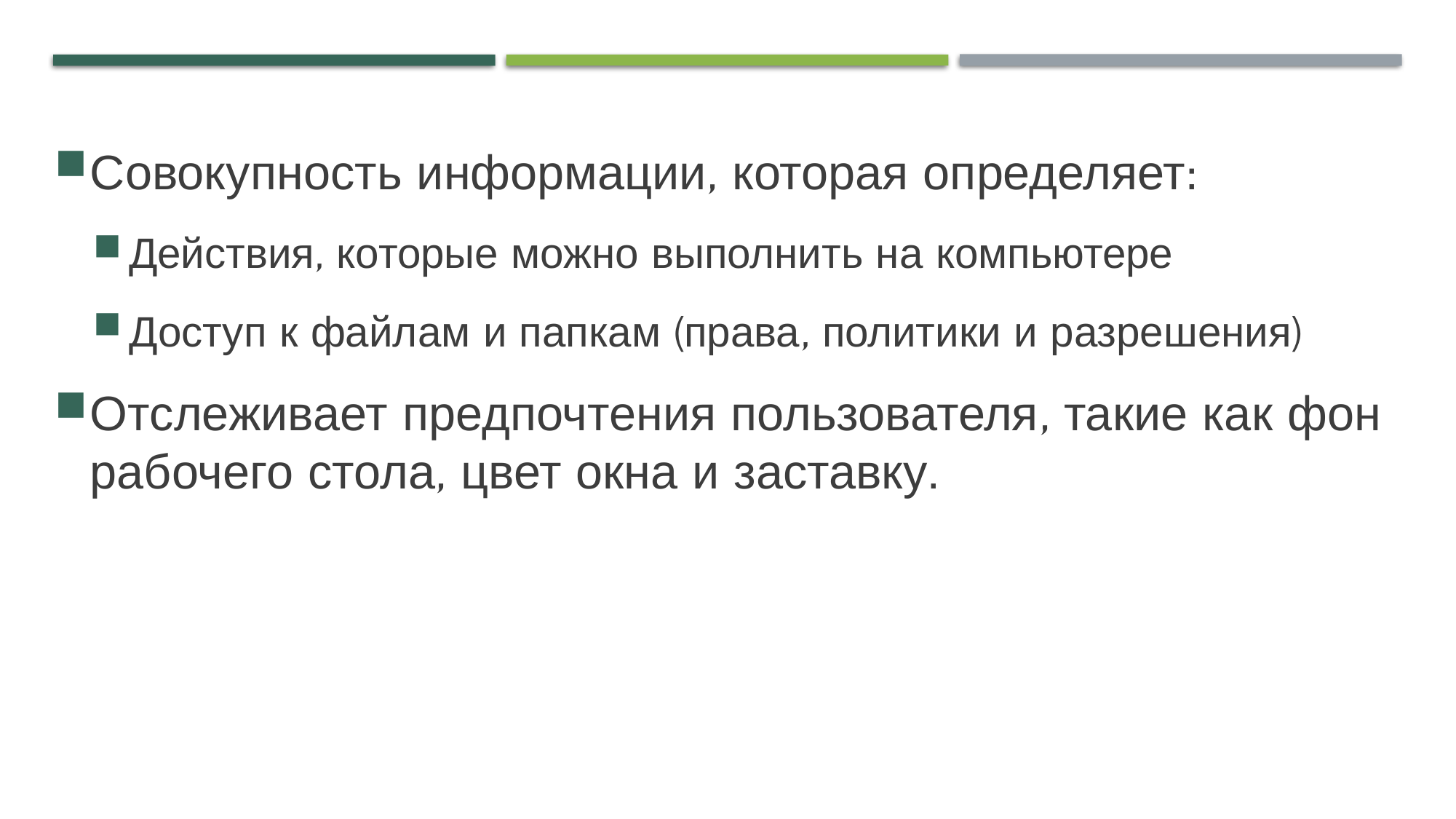

# Учетные записи пользователей (1/3)
Совокупность информации, которая определяет:
Действия, которые можно выполнить на компьютере
Доступ к файлам и папкам (права, политики и разрешения)
Отслеживает предпочтения пользователя, такие как фон рабочего стола, цвет окна и заставку.